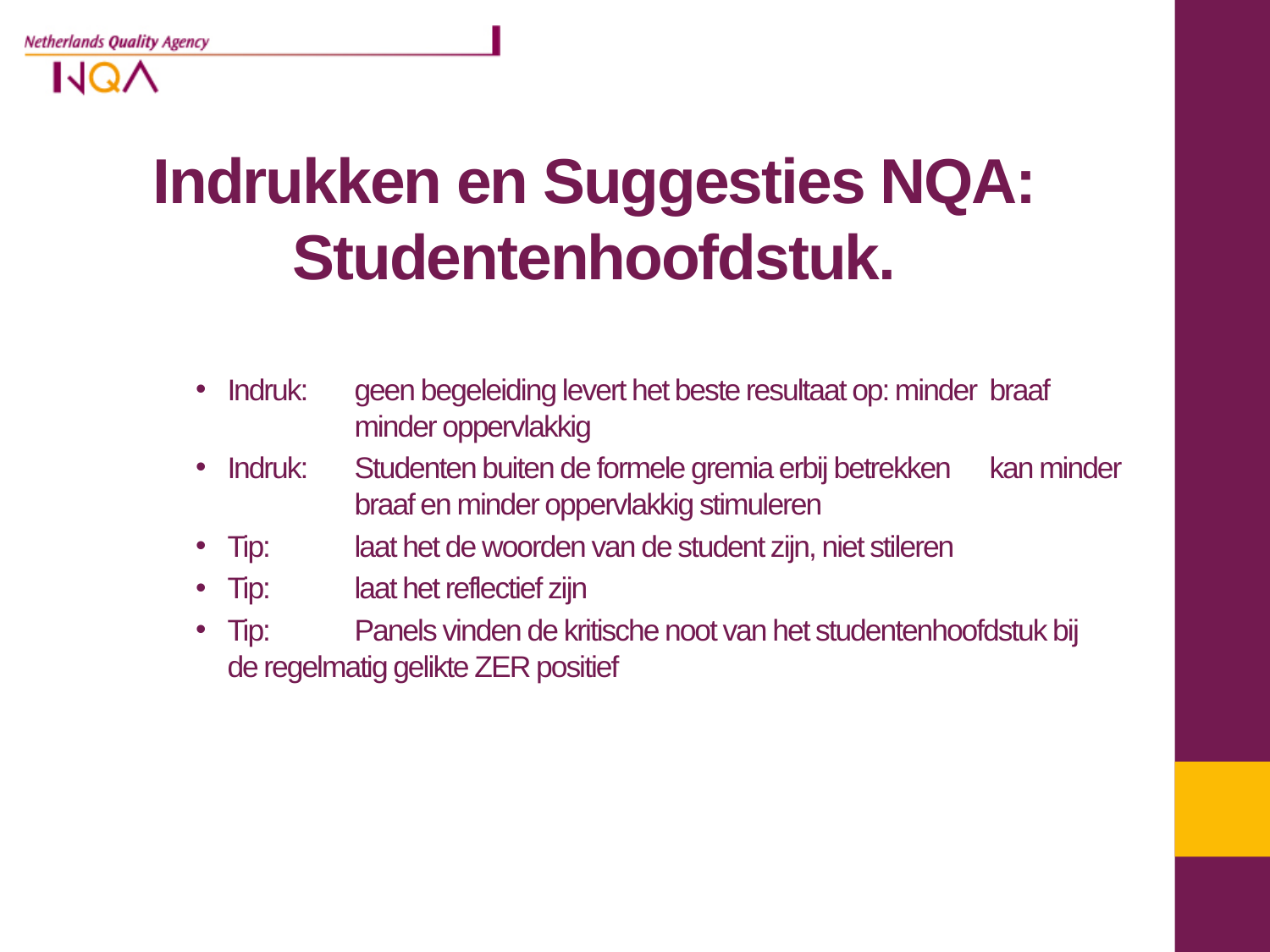

# Indrukken en Suggesties NQA: Studentenhoofdstuk.

Indruk: 	geen begeleiding levert het beste resultaat op: minder 	braaf           	minder oppervlakkig
Indruk: 	Studenten buiten de formele gremia erbij betrekken 	kan minder 	braaf en minder oppervlakkig stimuleren
Tip:	laat het de woorden van de student zijn, niet stileren
Tip:	laat het reflectief zijn
Tip:	Panels vinden de kritische noot van het studentenhoofdstuk bij 	de regelmatig gelikte ZER positief